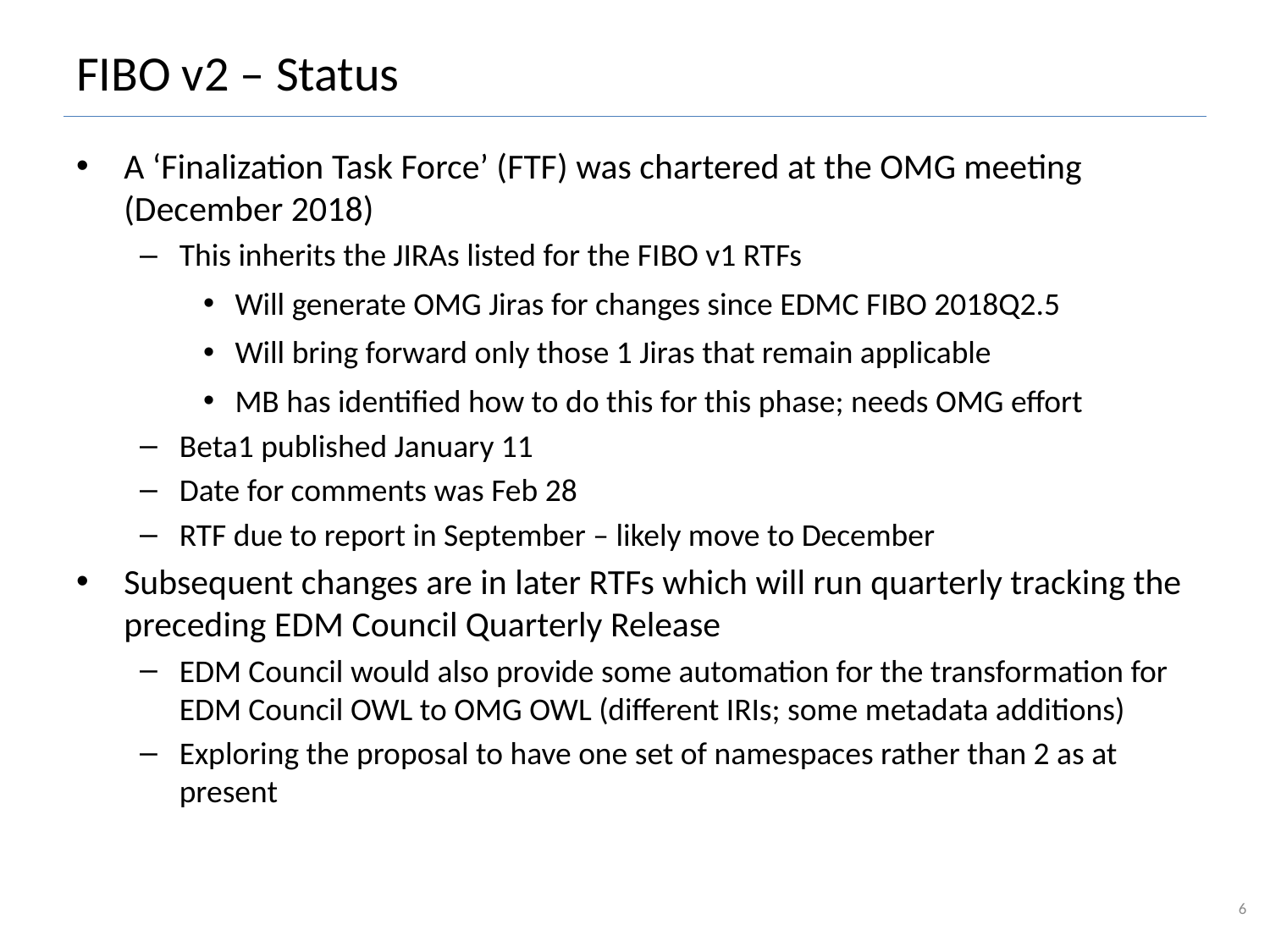

# FIBO v2 – Status
A ‘Finalization Task Force’ (FTF) was chartered at the OMG meeting (December 2018)
This inherits the JIRAs listed for the FIBO v1 RTFs
Will generate OMG Jiras for changes since EDMC FIBO 2018Q2.5
Will bring forward only those 1 Jiras that remain applicable
MB has identified how to do this for this phase; needs OMG effort
Beta1 published January 11
Date for comments was Feb 28
RTF due to report in September – likely move to December
Subsequent changes are in later RTFs which will run quarterly tracking the preceding EDM Council Quarterly Release
EDM Council would also provide some automation for the transformation for EDM Council OWL to OMG OWL (different IRIs; some metadata additions)
Exploring the proposal to have one set of namespaces rather than 2 as at present
6